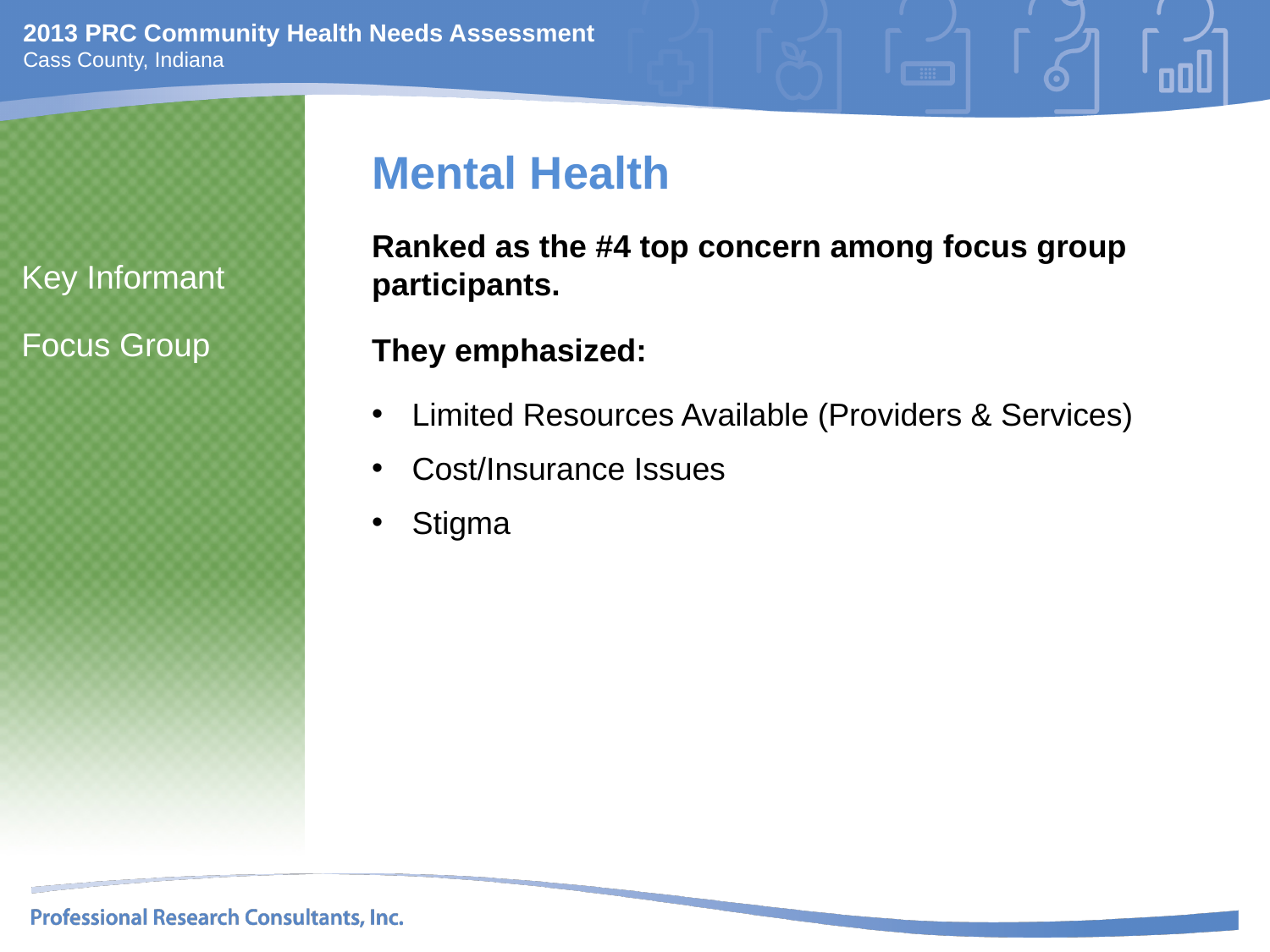

Mental Health
Ranked as the #4 top concern among focus group participants.
They emphasized:
Limited Resources Available (Providers & Services)
Cost/Insurance Issues
Stigma
Key Informant Focus Group